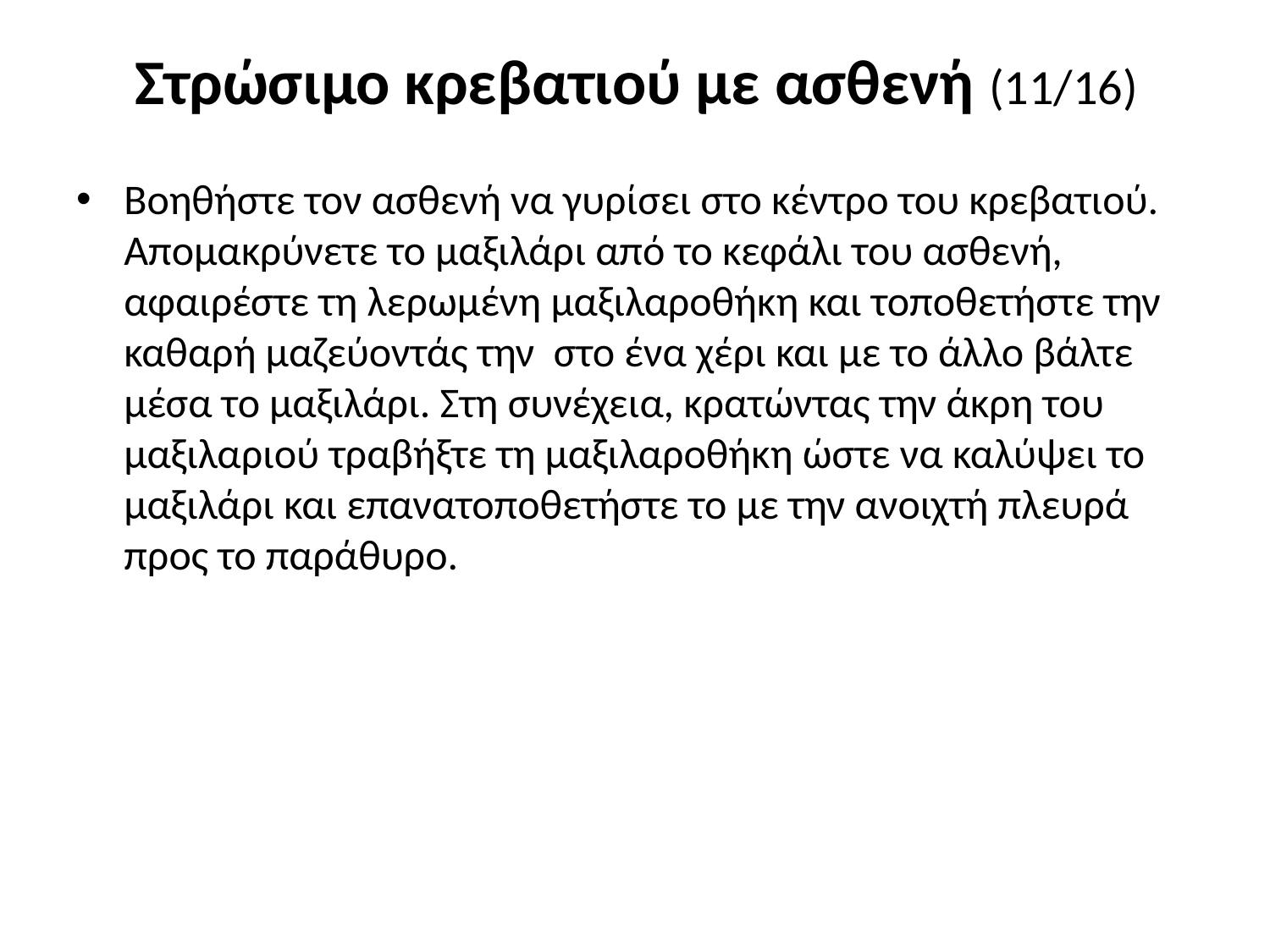

# Στρώσιμο κρεβατιού με ασθενή (11/16)
Βοηθήστε τον ασθενή να γυρίσει στο κέντρο του κρεβατιού. Απομακρύνετε το μαξιλάρι από το κεφάλι του ασθενή, αφαιρέστε τη λερωμένη μαξιλαροθήκη και τοποθετήστε την καθαρή μαζεύοντάς την  στο ένα χέρι και με το άλλο βάλτε μέσα το μαξιλάρι. Στη συνέχεια, κρατώντας την άκρη του μαξιλαριού τραβήξτε τη μαξιλαροθήκη ώστε να καλύψει το μαξιλάρι και επανατοποθετήστε το με την ανοιχτή πλευρά προς το παράθυρο.